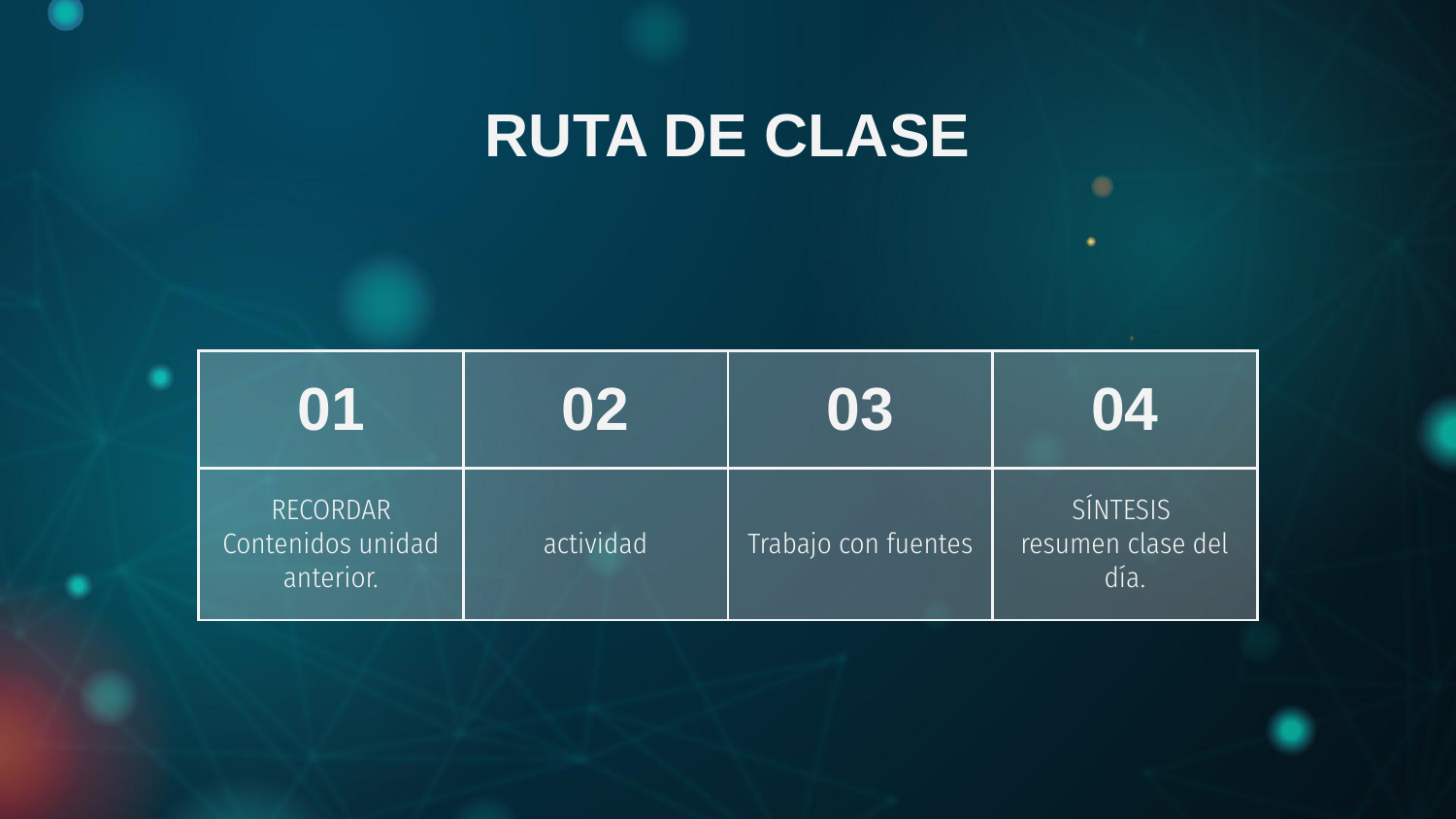

# RUTA DE CLASE
| 01 | 02 | 03 | 04 |
| --- | --- | --- | --- |
| RECORDAR Contenidos unidad anterior. | actividad | Trabajo con fuentes | SÍNTESIS resumen clase del día. |